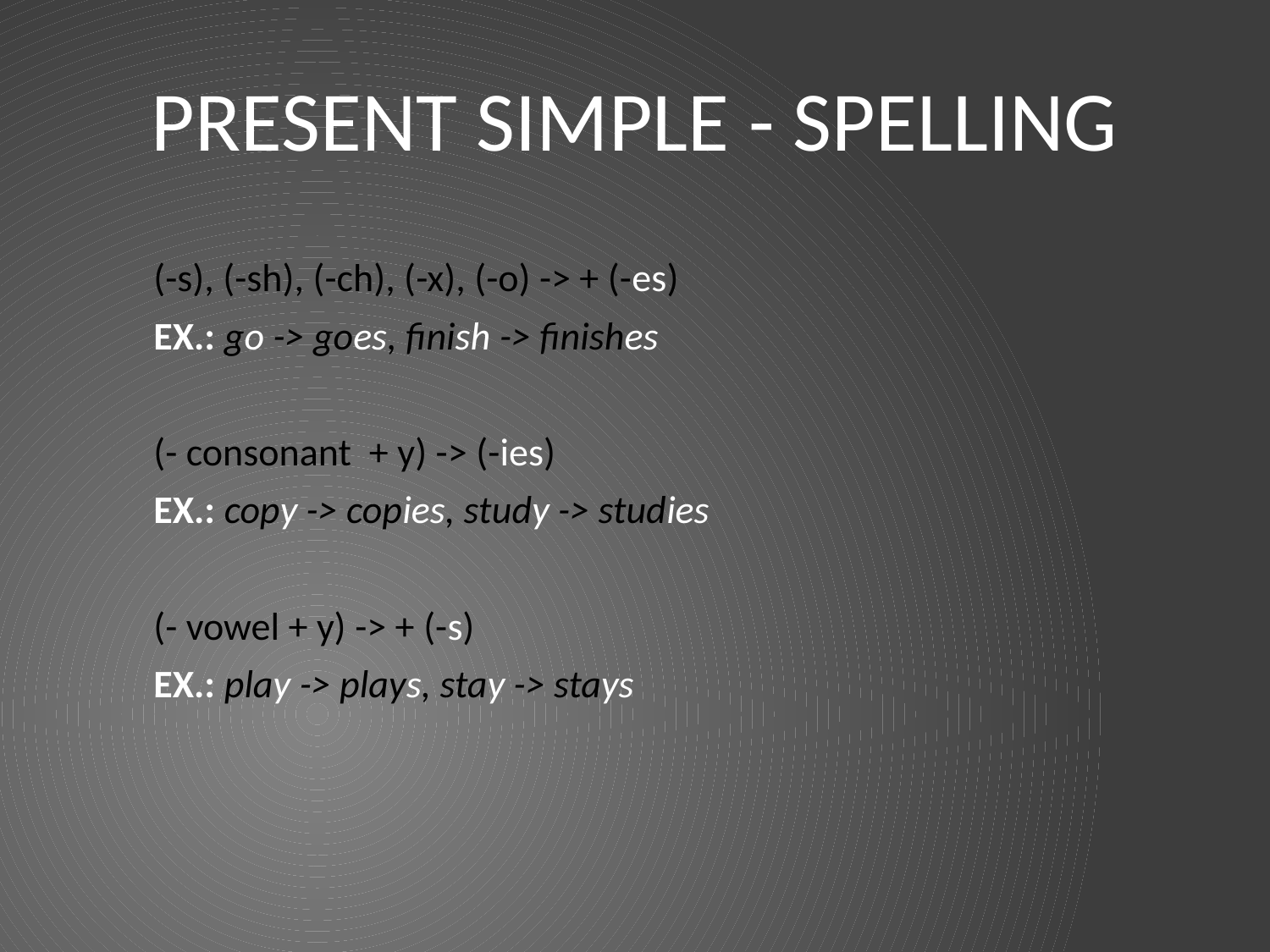

# Present simple - spelling

(-s), (-sh), (-ch), (-x), (-o) -> + (-es)
EX.: go -> goes, finish -> finishes

(- consonant  + y) -> (-ies)
EX.: copy -> copies, study -> studies

(- vowel + y) -> + (-s)
EX.: play -> plays, stay -> stays